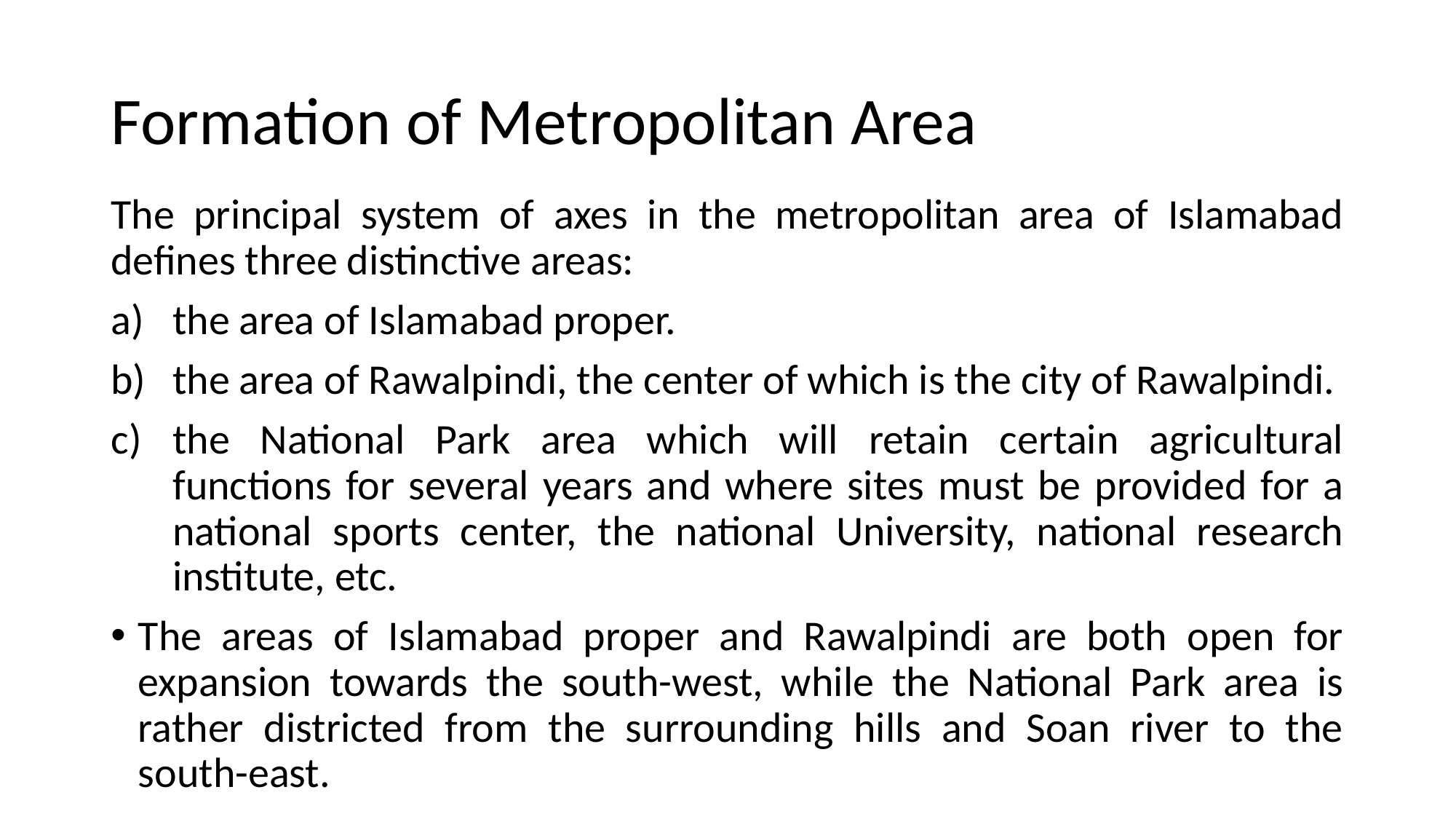

# Formation of Metropolitan Area
The principal system of axes in the metropolitan area of Islamabad defines three distinctive areas:
the area of Islamabad proper.
the area of Rawalpindi, the center of which is the city of Rawalpindi.
the National Park area which will retain certain agricultural functions for several years and where sites must be provided for a national sports center, the national University, national research institute, etc.
The areas of Islamabad proper and Rawalpindi are both open for expansion towards the south-west, while the National Park area is rather districted from the surrounding hills and Soan river to the south-east.